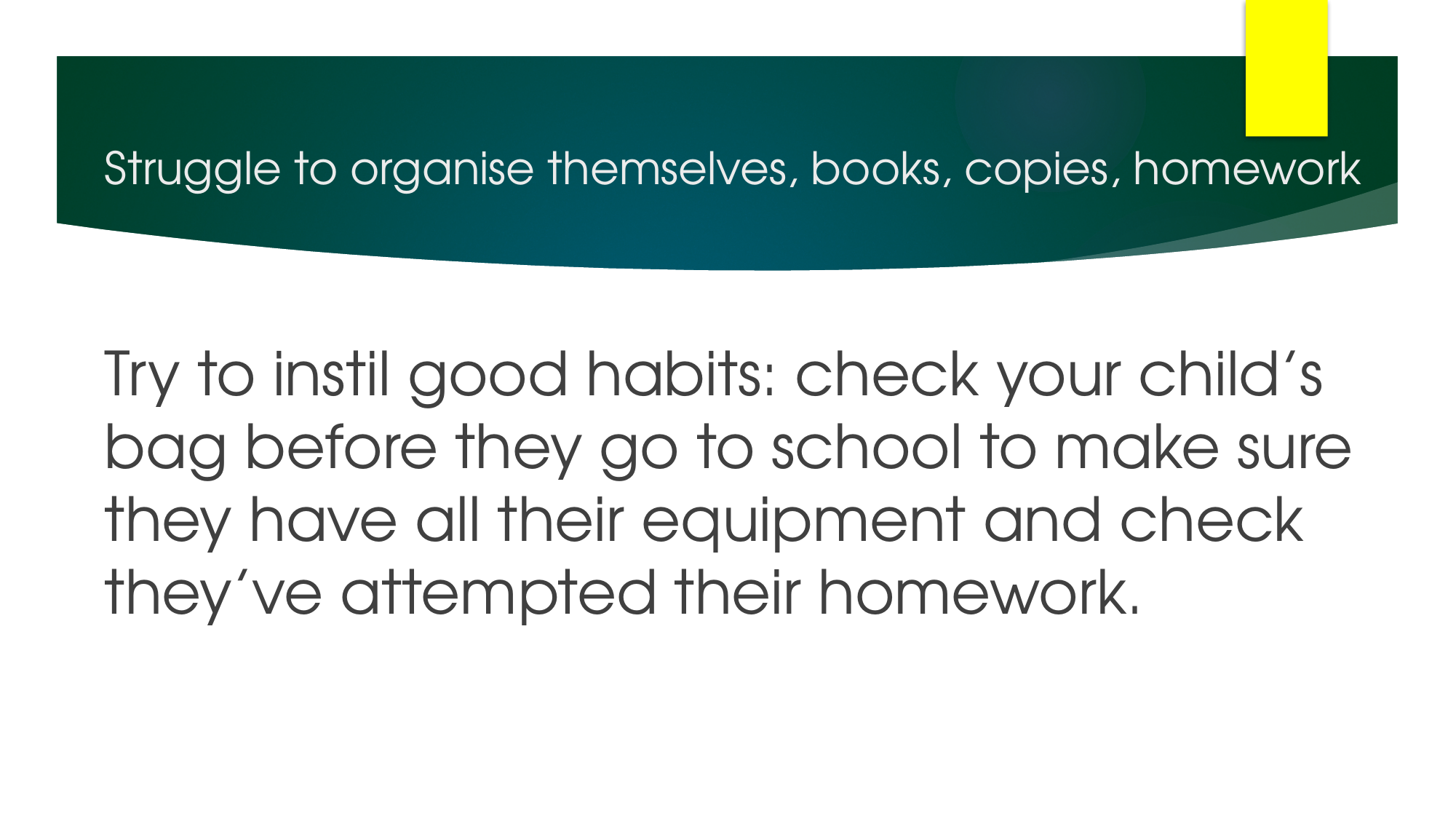

# Struggle to organise themselves, books, copies, homework
Try to instil good habits: check your child’s bag before they go to school to make sure they have all their equipment and check they’ve attempted their homework.